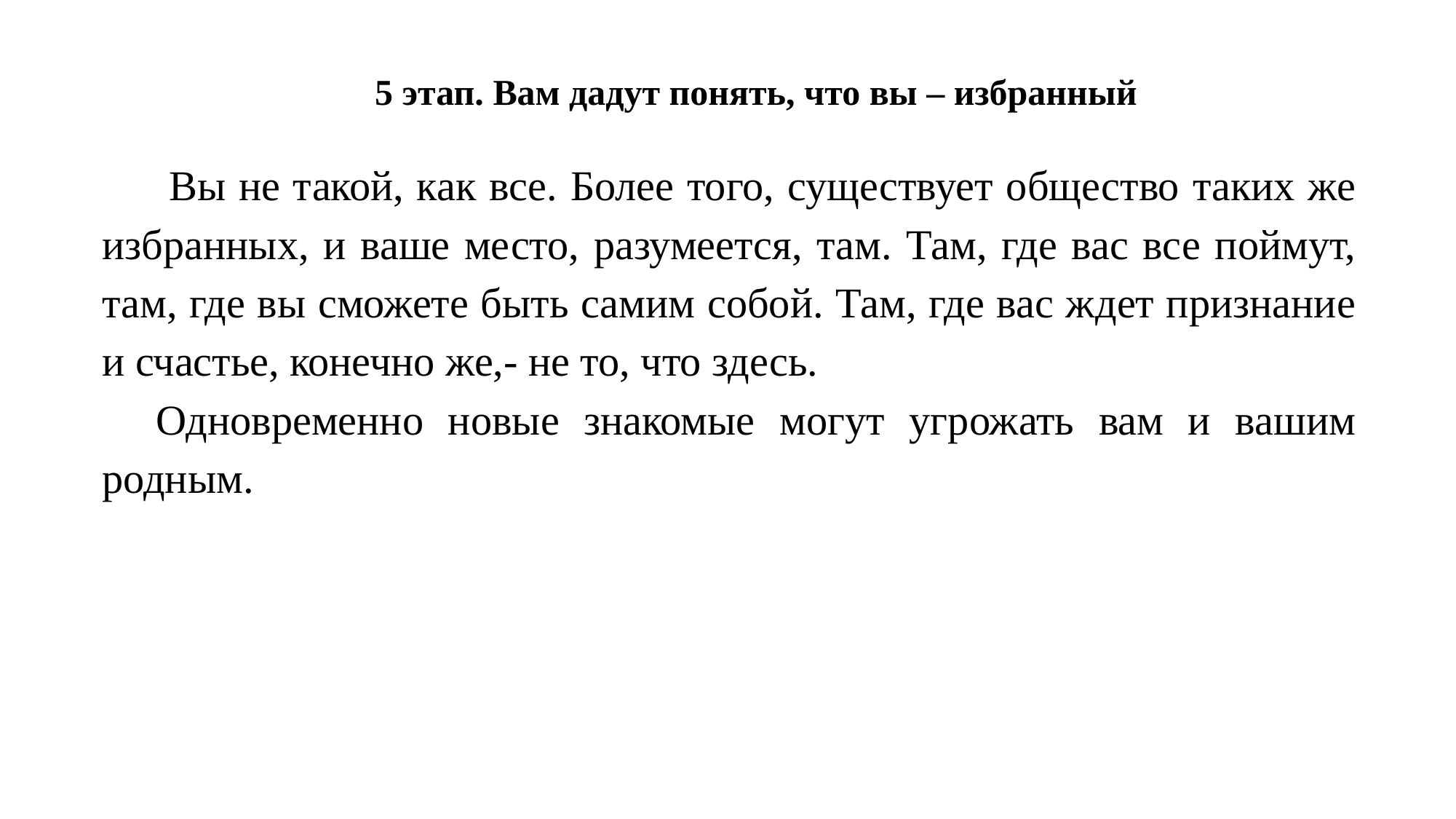

5 этап. Вам дадут понять, что вы – избранный

 Вы не такой, как все. Более того, существует общество таких же избранных, и ваше место, разумеется, там. Там, где вас все поймут, там, где вы сможете быть самим собой. Там, где вас ждет признание и счастье, конечно же,- не то, что здесь.
Одновременно новые знакомые могут угрожать вам и вашим родным.